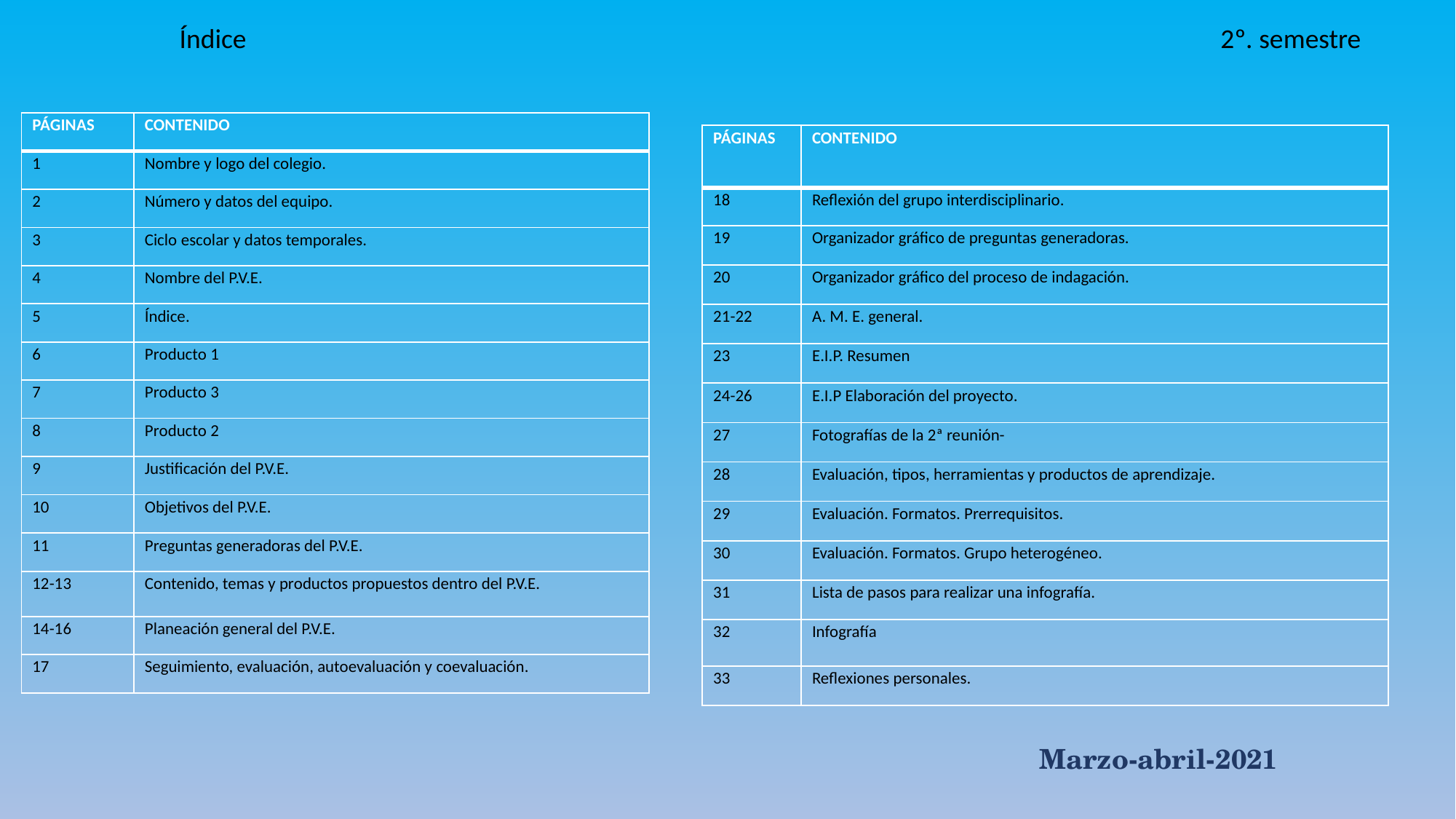

Índice                                                                                                                                                              2º. semestre
| PÁGINAS | CONTENIDO |
| --- | --- |
| 1 | Nombre y logo del colegio. |
| 2 | Número y datos del equipo. |
| 3 | Ciclo escolar y datos temporales. |
| 4 | Nombre del P.V.E. |
| 5 | Índice. |
| 6 | Producto 1 |
| 7 | Producto 3 |
| 8 | Producto 2 |
| 9 | Justificación del P.V.E. |
| 10 | Objetivos del P.V.E. |
| 11 | Preguntas generadoras del P.V.E. |
| 12-13 | Contenido, temas y productos propuestos dentro del P.V.E. |
| 14-16 | Planeación general del P.V.E. |
| 17 | Seguimiento, evaluación, autoevaluación y coevaluación. |
| PÁGINAS | CONTENIDO |
| --- | --- |
| 18 | Reflexión del grupo interdisciplinario. |
| 19 | Organizador gráfico de preguntas generadoras. |
| 20 | Organizador gráfico del proceso de indagación. |
| 21-22 | A. M. E. general. |
| 23 | E.I.P. Resumen |
| 24-26 | E.I.P Elaboración del proyecto. |
| 27 | Fotografías de la 2ª reunión- |
| 28 | Evaluación, tipos, herramientas y productos de aprendizaje. |
| 29 | Evaluación. Formatos. Prerrequisitos. |
| 30 | Evaluación. Formatos. Grupo heterogéneo. |
| 31 | Lista de pasos para realizar una infografía. |
| 32 | Infografía |
| 33 | Reflexiones personales. |
Marzo-abril-2021